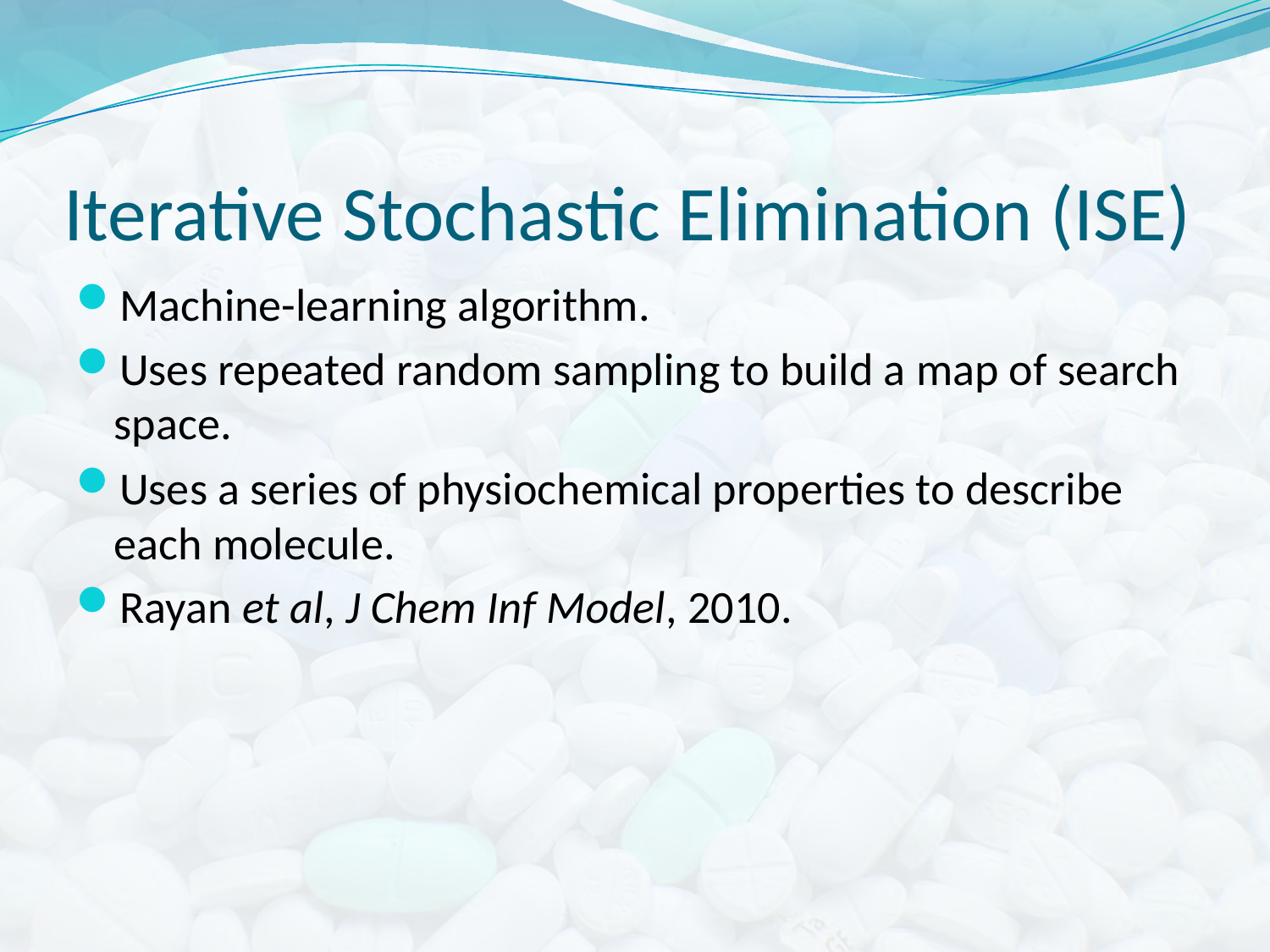

# Iterative Stochastic Elimination (ISE)
Machine-learning algorithm.
Uses repeated random sampling to build a map of search space.
Uses a series of physiochemical properties to describe each molecule.
Rayan et al, J Chem Inf Model, 2010.